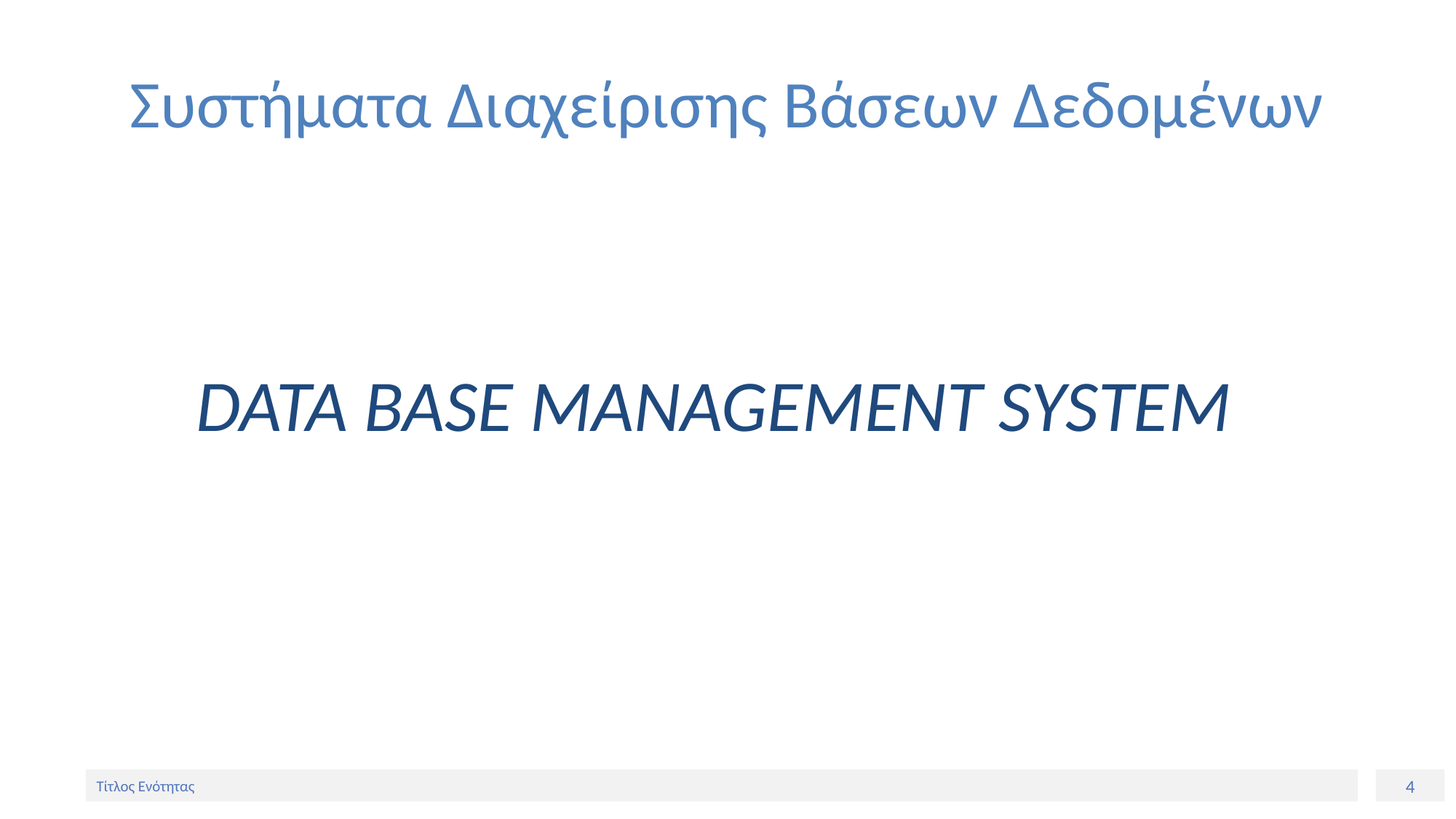

# Συστήματα Διαχείρισης Βάσεων Δεδομένων
DATA BASE MANAGEMENT SYSTEM